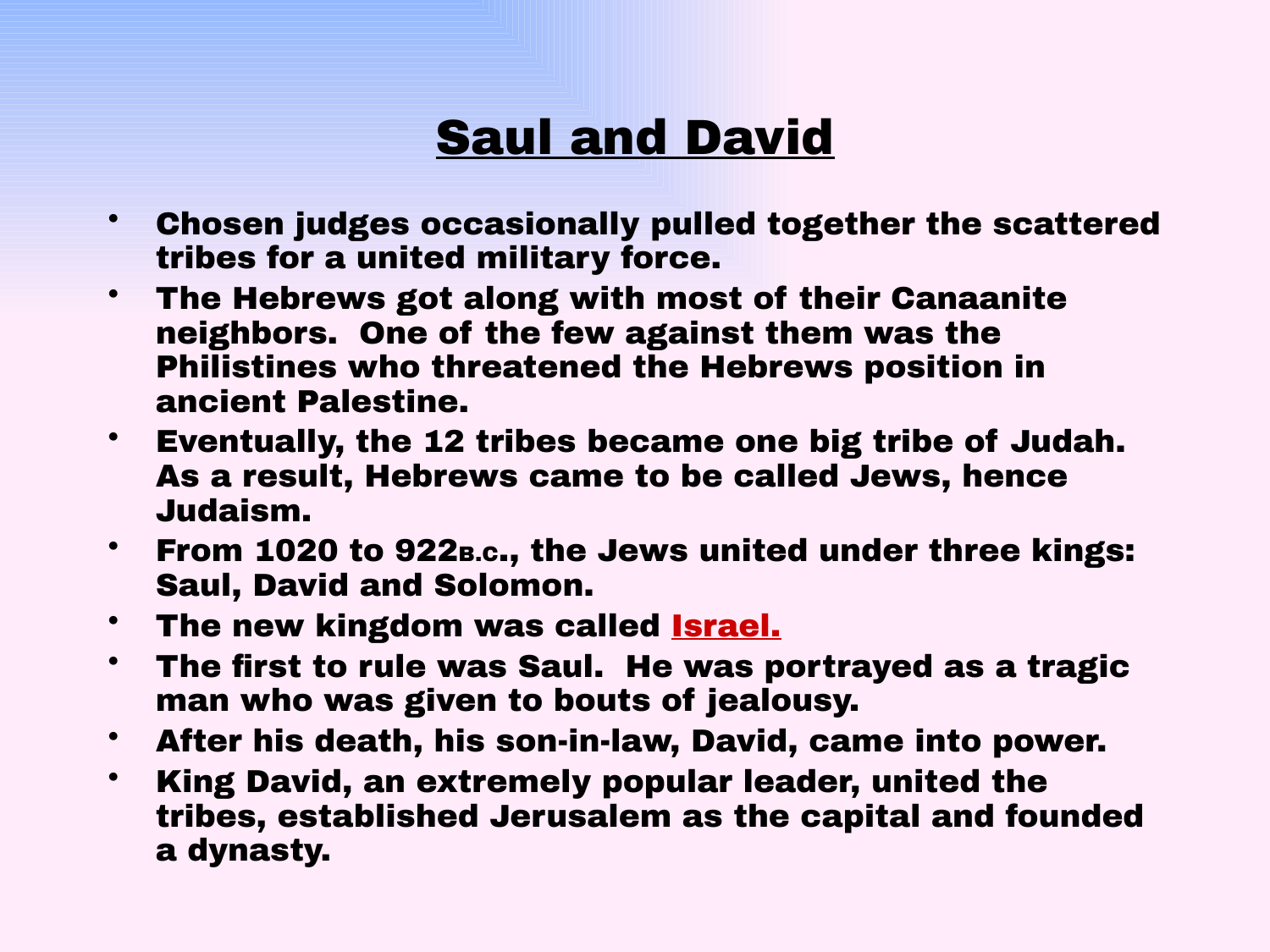

# Saul and David
Chosen judges occasionally pulled together the scattered tribes for a united military force.
The Hebrews got along with most of their Canaanite neighbors.  One of the few against them was the Philistines who threatened the Hebrews position in ancient Palestine.
Eventually, the 12 tribes became one big tribe of Judah.  As a result, Hebrews came to be called Jews, hence Judaism.
From 1020 to 922B.C., the Jews united under three kings: Saul, David and Solomon.
The new kingdom was called Israel.
The first to rule was Saul.  He was portrayed as a tragic man who was given to bouts of jealousy.
After his death, his son-in-law, David, came into power.
King David, an extremely popular leader, united the tribes, established Jerusalem as the capital and founded a dynasty.